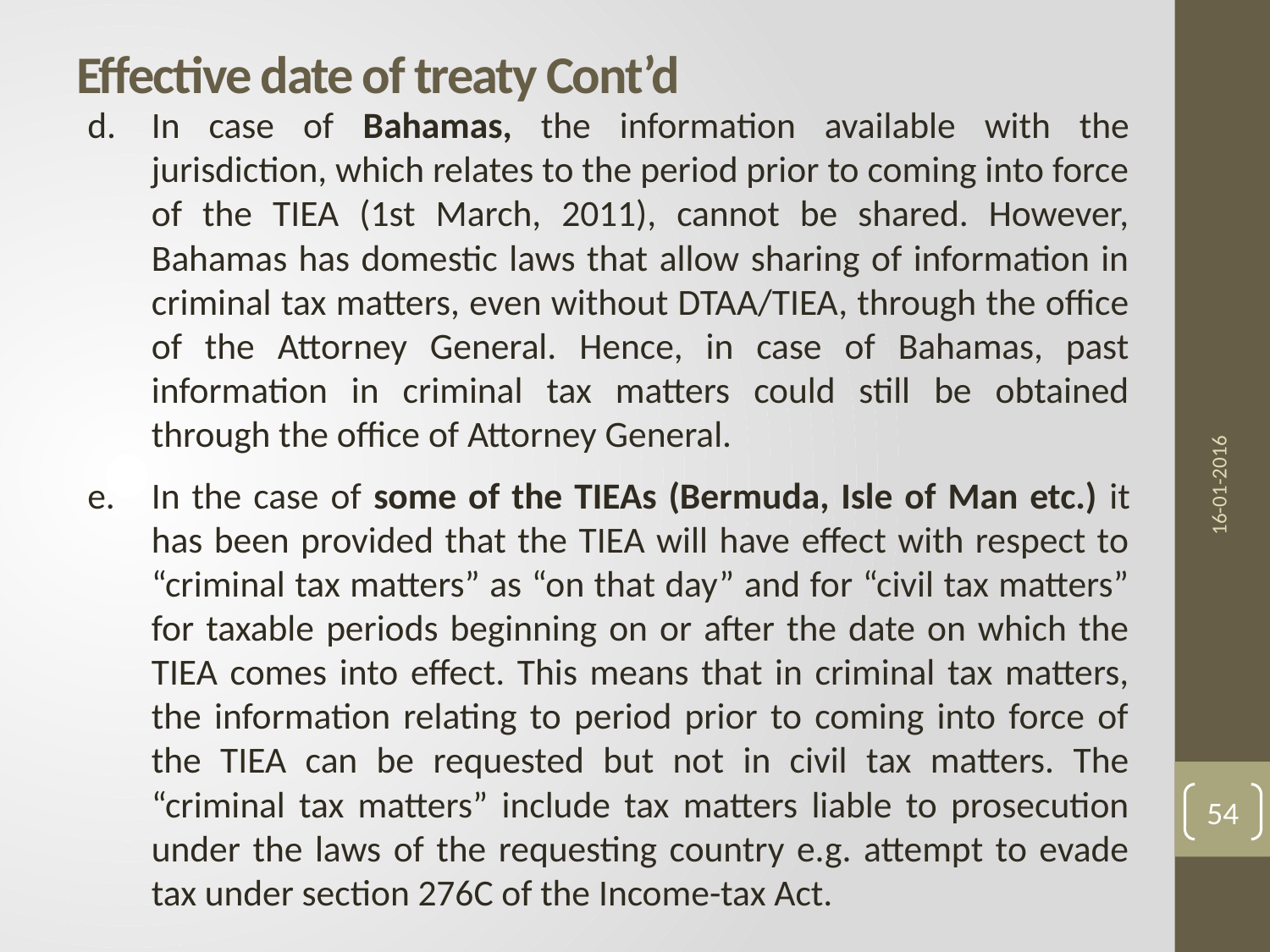

# Effective date of treaty Cont’d
In case of Bahamas, the information available with the jurisdiction, which relates to the period prior to coming into force of the TIEA (1st March, 2011), cannot be shared. However, Bahamas has domestic laws that allow sharing of information in criminal tax matters, even without DTAA/TIEA, through the office of the Attorney General. Hence, in case of Bahamas, past information in criminal tax matters could still be obtained through the office of Attorney General.
In the case of some of the TIEAs (Bermuda, Isle of Man etc.) it has been provided that the TIEA will have effect with respect to “criminal tax matters” as “on that day” and for “civil tax matters” for taxable periods beginning on or after the date on which the TIEA comes into effect. This means that in criminal tax matters, the information relating to period prior to coming into force of the TIEA can be requested but not in civil tax matters. The “criminal tax matters” include tax matters liable to prosecution under the laws of the requesting country e.g. attempt to evade tax under section 276C of the Income-tax Act.
16-01-2016
54